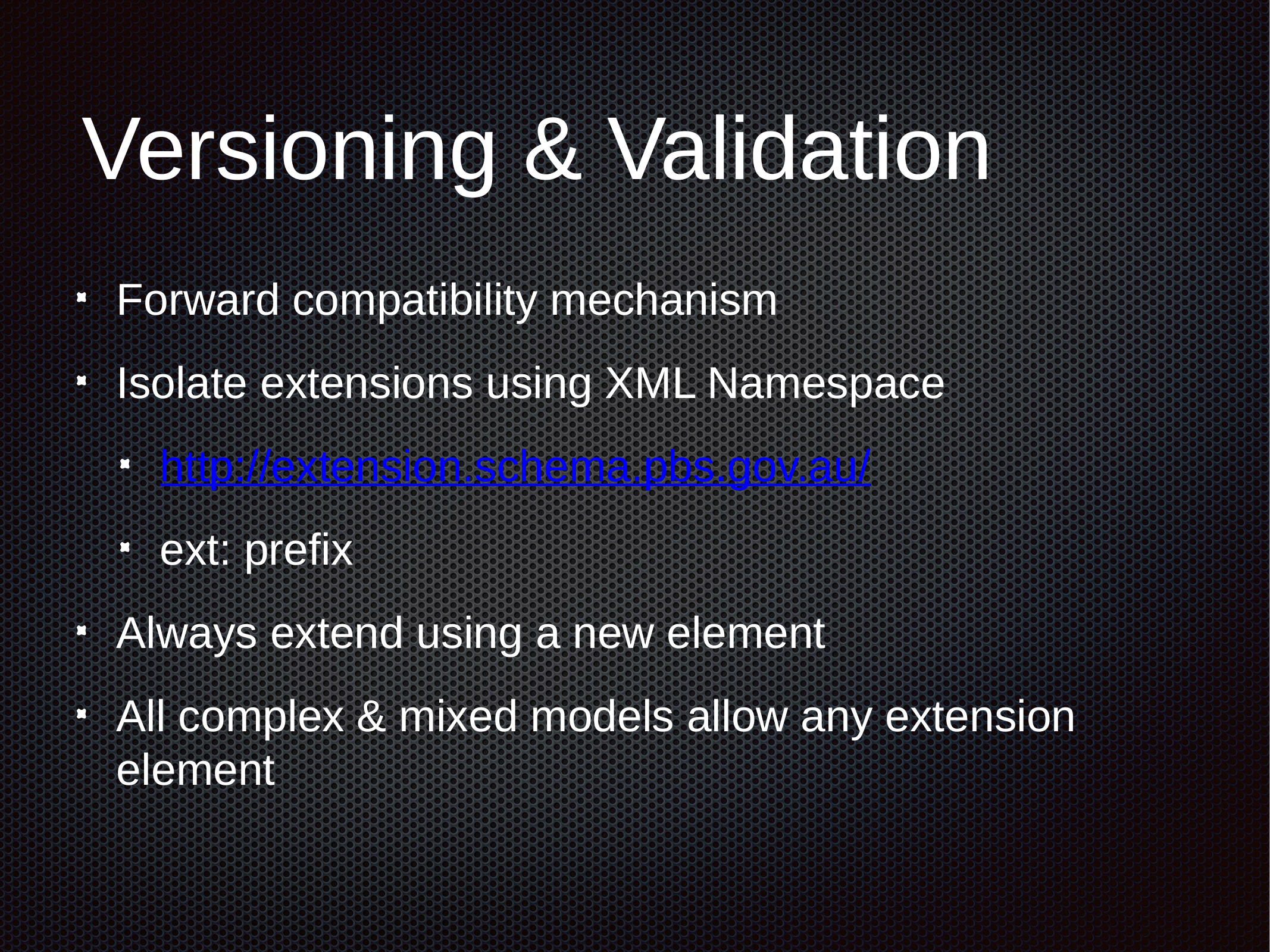

# Versioning & Validation
Forward compatibility mechanism
Isolate extensions using XML Namespace
http://extension.schema.pbs.gov.au/
ext: prefix
Always extend using a new element
All complex & mixed models allow any extension element